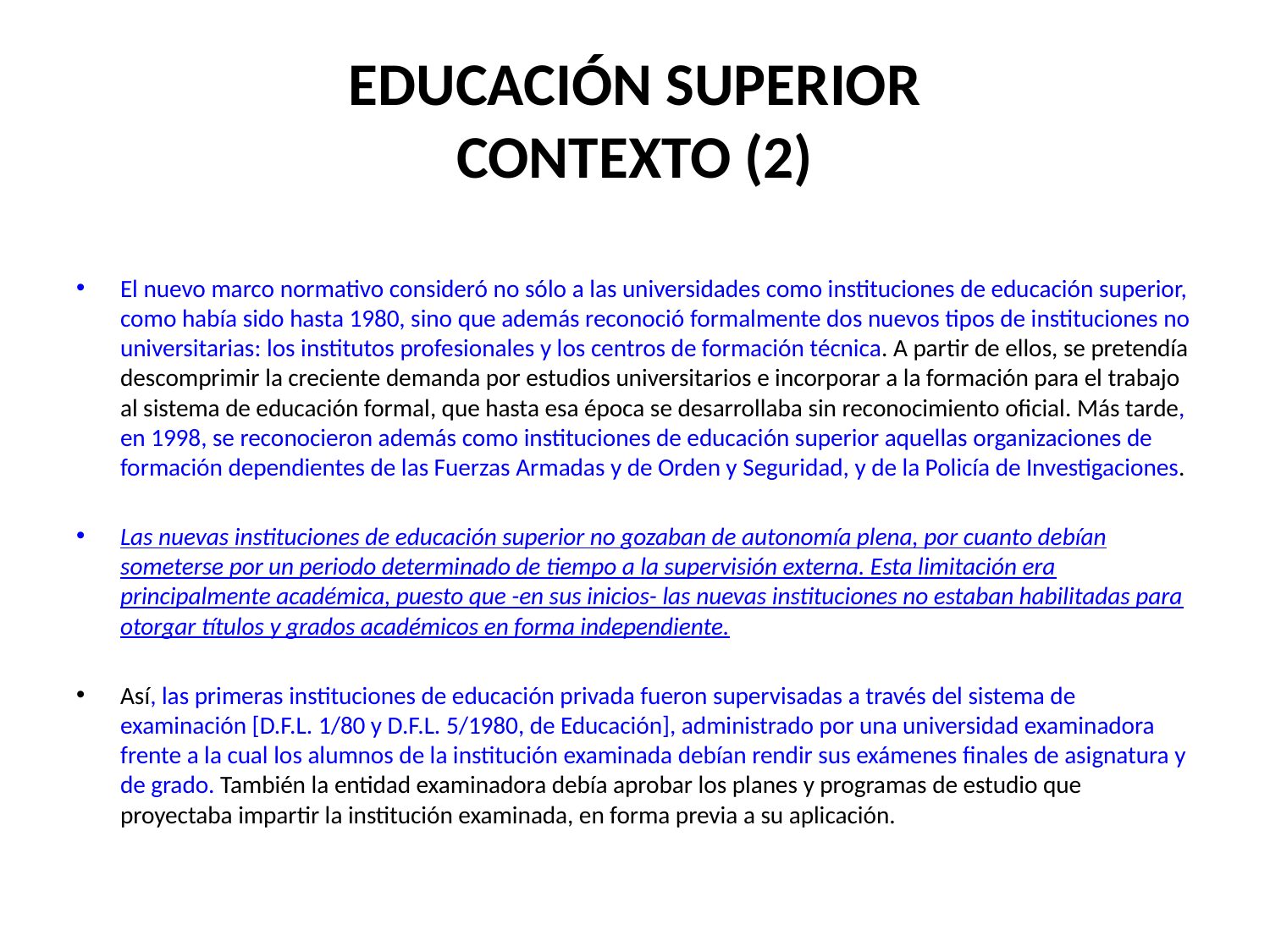

# EDUCACIÓN SUPERIOR CONTEXTO (2)
El nuevo marco normativo consideró no sólo a las universidades como instituciones de educación superior, como había sido hasta 1980, sino que además reconoció formalmente dos nuevos tipos de instituciones no universitarias: los institutos profesionales y los centros de formación técnica. A partir de ellos, se pretendía descomprimir la creciente demanda por estudios universitarios e incorporar a la formación para el trabajo al sistema de educación formal, que hasta esa época se desarrollaba sin reconocimiento oficial. Más tarde, en 1998, se reconocieron además como instituciones de educación superior aquellas organizaciones de formación dependientes de las Fuerzas Armadas y de Orden y Seguridad, y de la Policía de Investigaciones.

Las nuevas instituciones de educación superior no gozaban de autonomía plena, por cuanto debían someterse por un periodo determinado de tiempo a la supervisión externa. Esta limitación era principalmente académica, puesto que -en sus inicios- las nuevas instituciones no estaban habilitadas para otorgar títulos y grados académicos en forma independiente.

Así, las primeras instituciones de educación privada fueron supervisadas a través del sistema de examinación [D.F.L. 1/80 y D.F.L. 5/1980, de Educación], administrado por una universidad examinadora frente a la cual los alumnos de la institución examinada debían rendir sus exámenes finales de asignatura y de grado. También la entidad examinadora debía aprobar los planes y programas de estudio que proyectaba impartir la institución examinada, en forma previa a su aplicación.